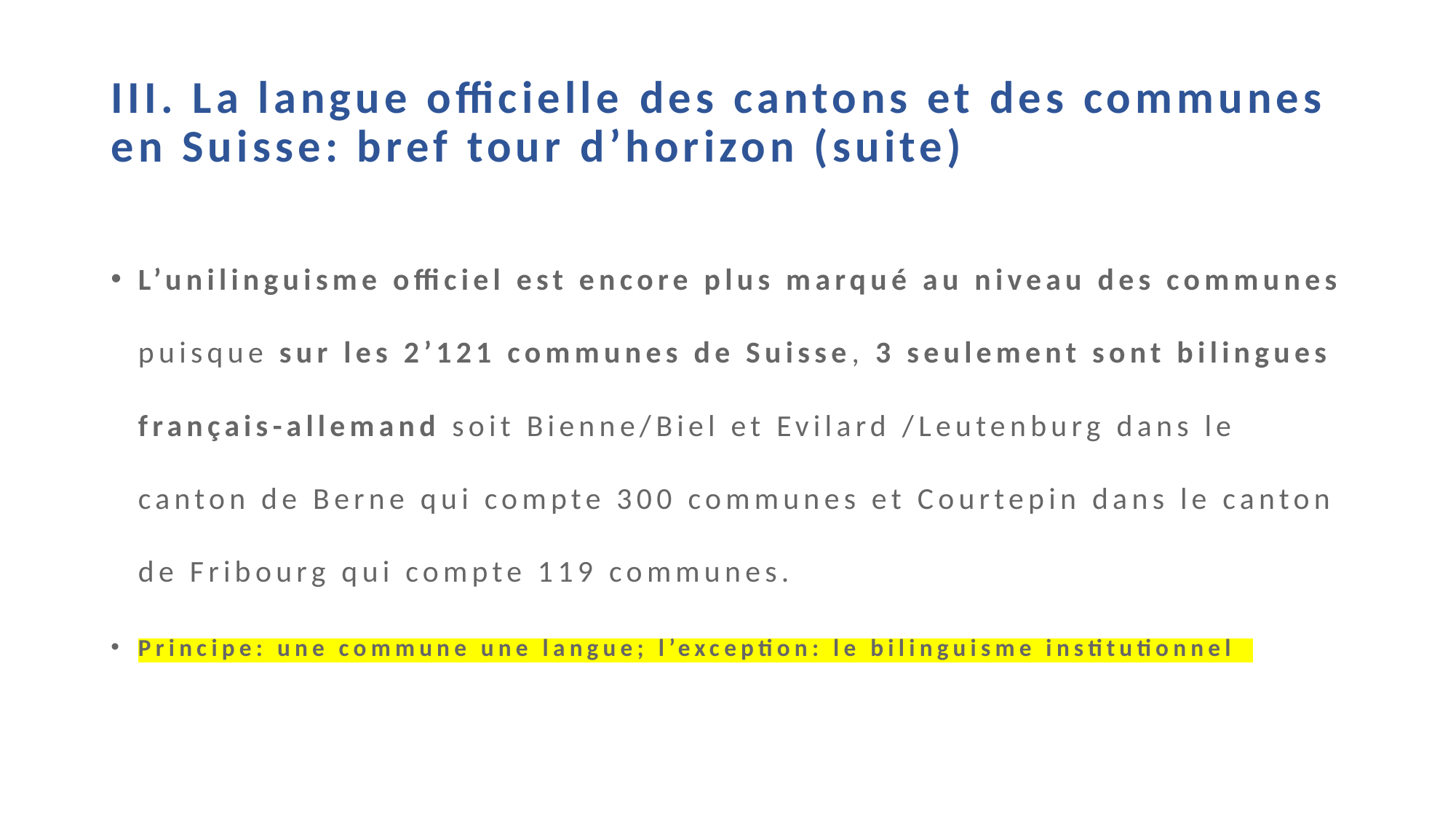

# III. La langue officielle des cantons et des communes en Suisse: bref tour d’horizon (suite)
L’unilinguisme officiel est encore plus marqué au niveau des communes puisque sur les 2’121 communes de Suisse, 3 seulement sont bilingues français-allemand soit Bienne/Biel et Evilard /Leutenburg dans le canton de Berne qui compte 300 communes et Courtepin dans le canton de Fribourg qui compte 119 communes.
Principe: une commune une langue; l’exception: le bilinguisme institutionnel